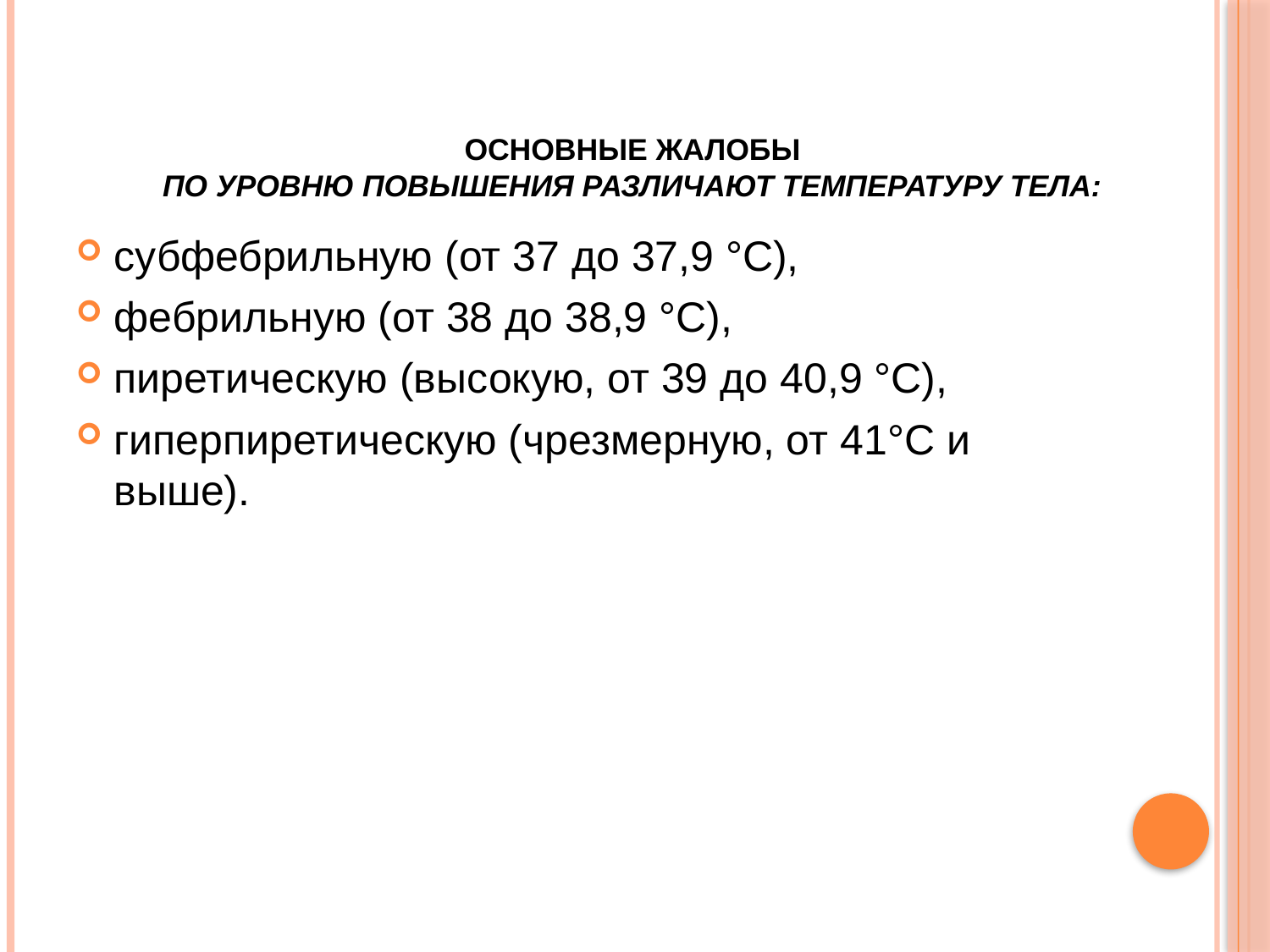

# ОСНОВНЫЕ ЖАЛОБЫ По уровню повышения различают температуру тела:
субфебрильную (от 37 до 37,9 °С),
фебрильную (от 38 до 38,9 °С),
пиретическую (высокую, от 39 до 40,9 °С),
гиперпиретическую (чрезмерную, от 41°С и выше).